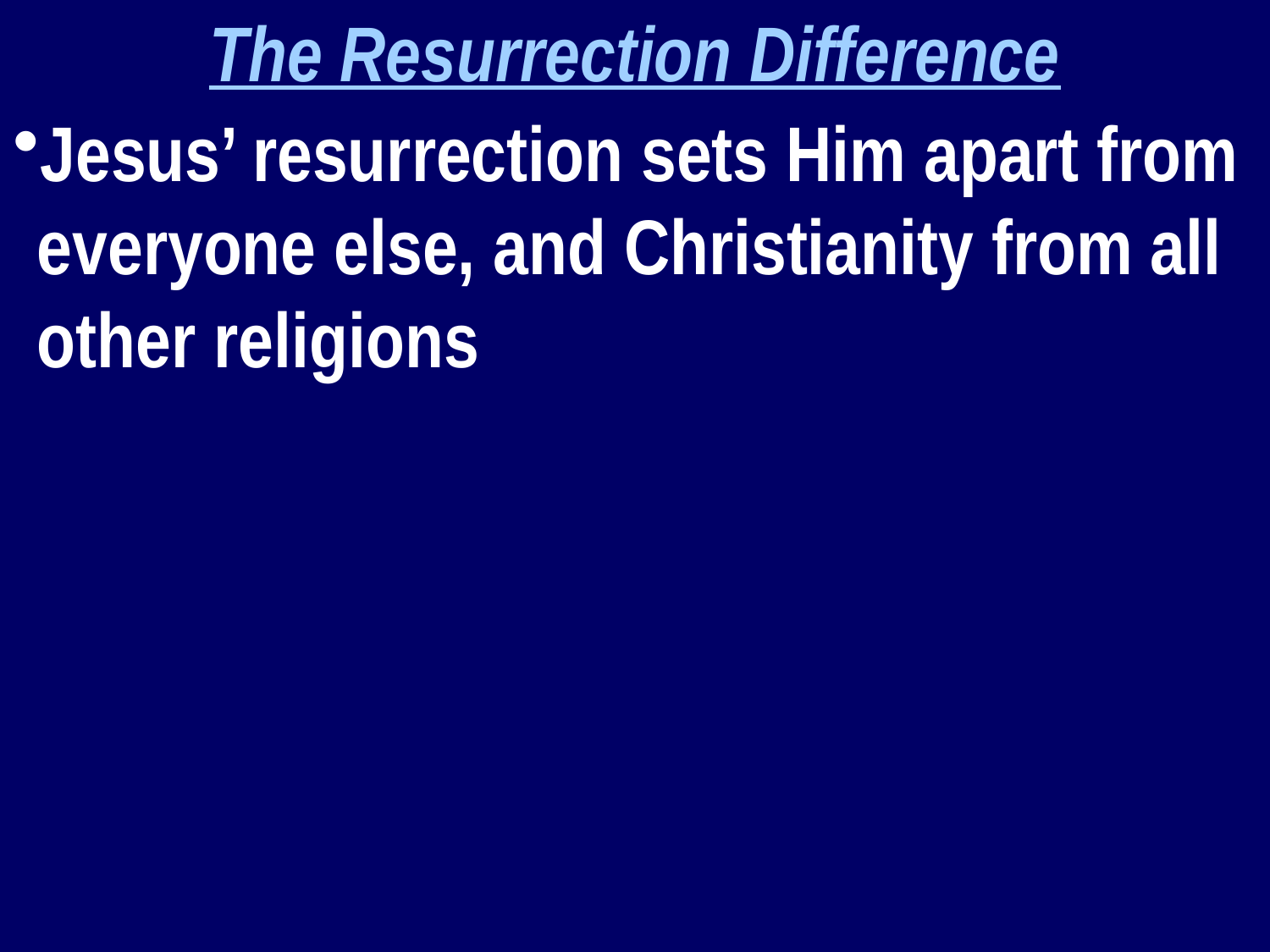

The Resurrection Difference
Jesus’ resurrection sets Him apart from everyone else, and Christianity from all other religions